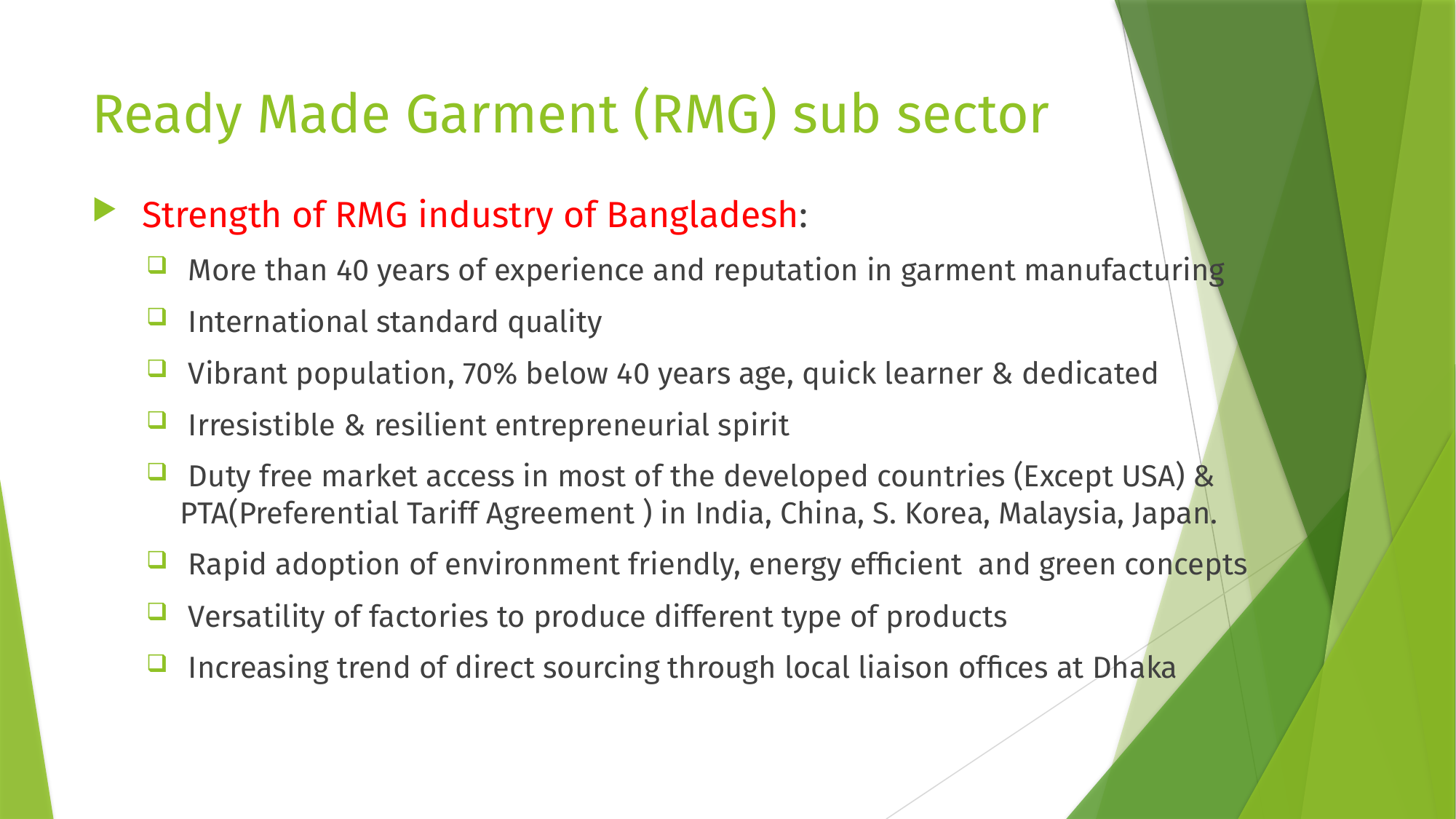

# Ready Made Garment (RMG) sub sector
 Strength of RMG industry of Bangladesh:
 More than 40 years of experience and reputation in garment manufacturing
 International standard quality
 Vibrant population, 70% below 40 years age, quick learner & dedicated
 Irresistible & resilient entrepreneurial spirit
 Duty free market access in most of the developed countries (Except USA) & PTA(Preferential Tariff Agreement ) in India, China, S. Korea, Malaysia, Japan.
 Rapid adoption of environment friendly, energy efficient  and green concepts
 Versatility of factories to produce different type of products
 Increasing trend of direct sourcing through local liaison offices at Dhaka